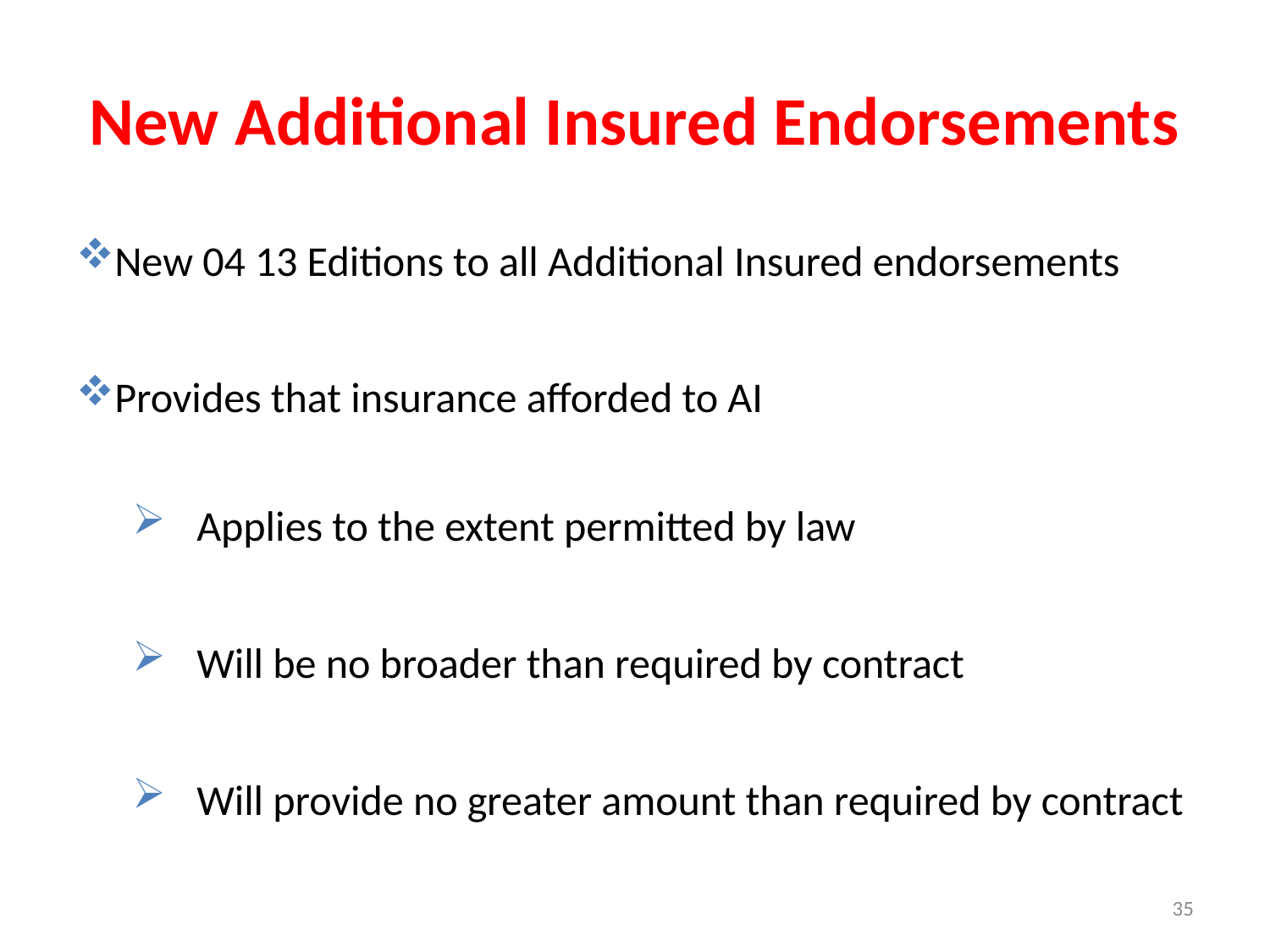

# New Additional Insured Endorsements
New 04 13 Editions to all Additional Insured endorsements

Provides that insurance afforded to AI

Applies to the extent permitted by law

Will be no broader than required by contract

Will provide no greater amount than required by contract
35